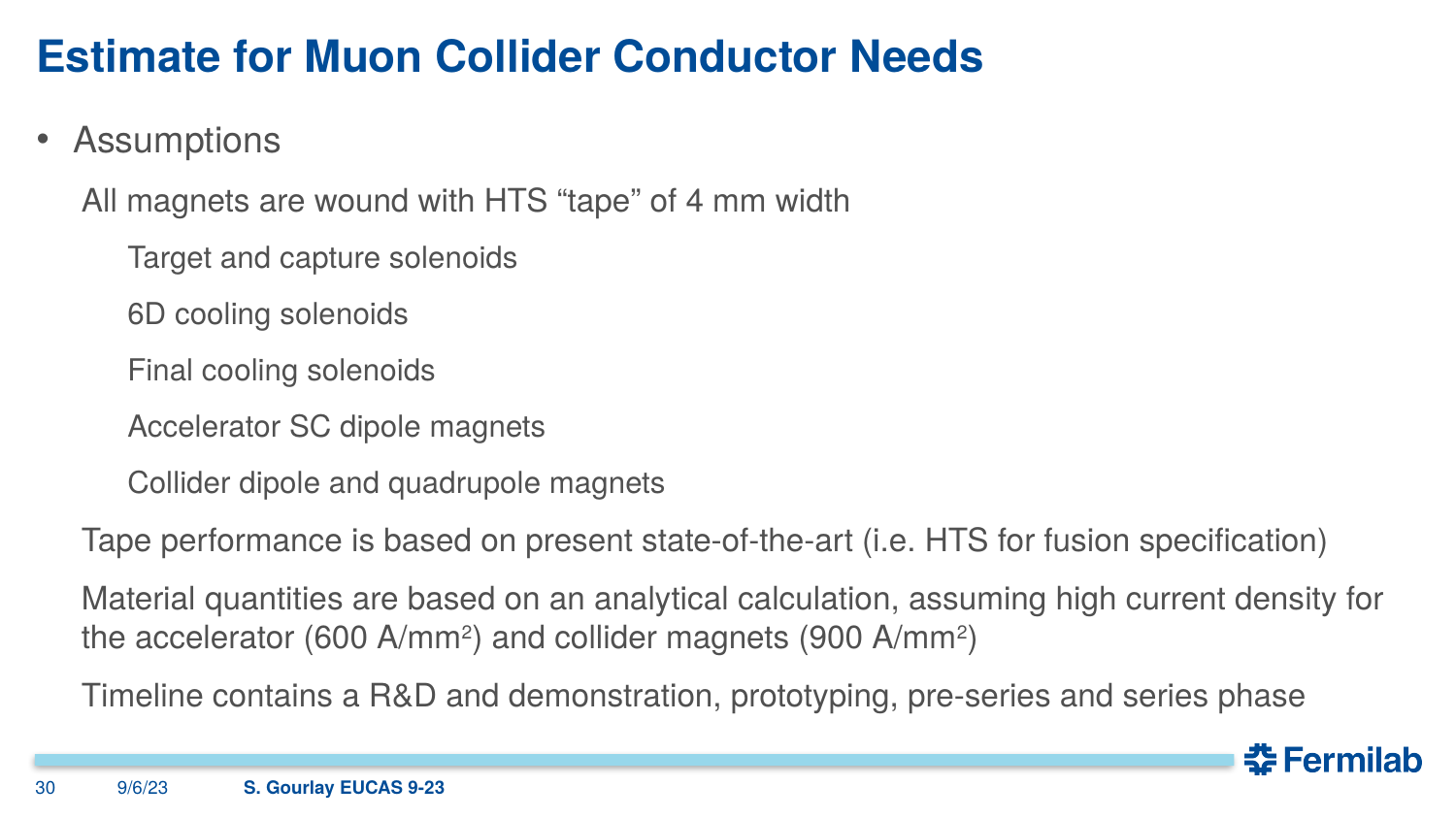

# Estimate for Muon Collider Conductor Needs
Assumptions
All magnets are wound with HTS “tape” of 4 mm width
Target and capture solenoids
6D cooling solenoids
Final cooling solenoids
Accelerator SC dipole magnets
Collider dipole and quadrupole magnets
Tape performance is based on present state-of-the-art (i.e. HTS for fusion specification)
Material quantities are based on an analytical calculation, assuming high current density for the accelerator (600 A/mm2) and collider magnets (900 A/mm2)
Timeline contains a R&D and demonstration, prototyping, pre-series and series phase
30
9/6/23
S. Gourlay EUCAS 9-23